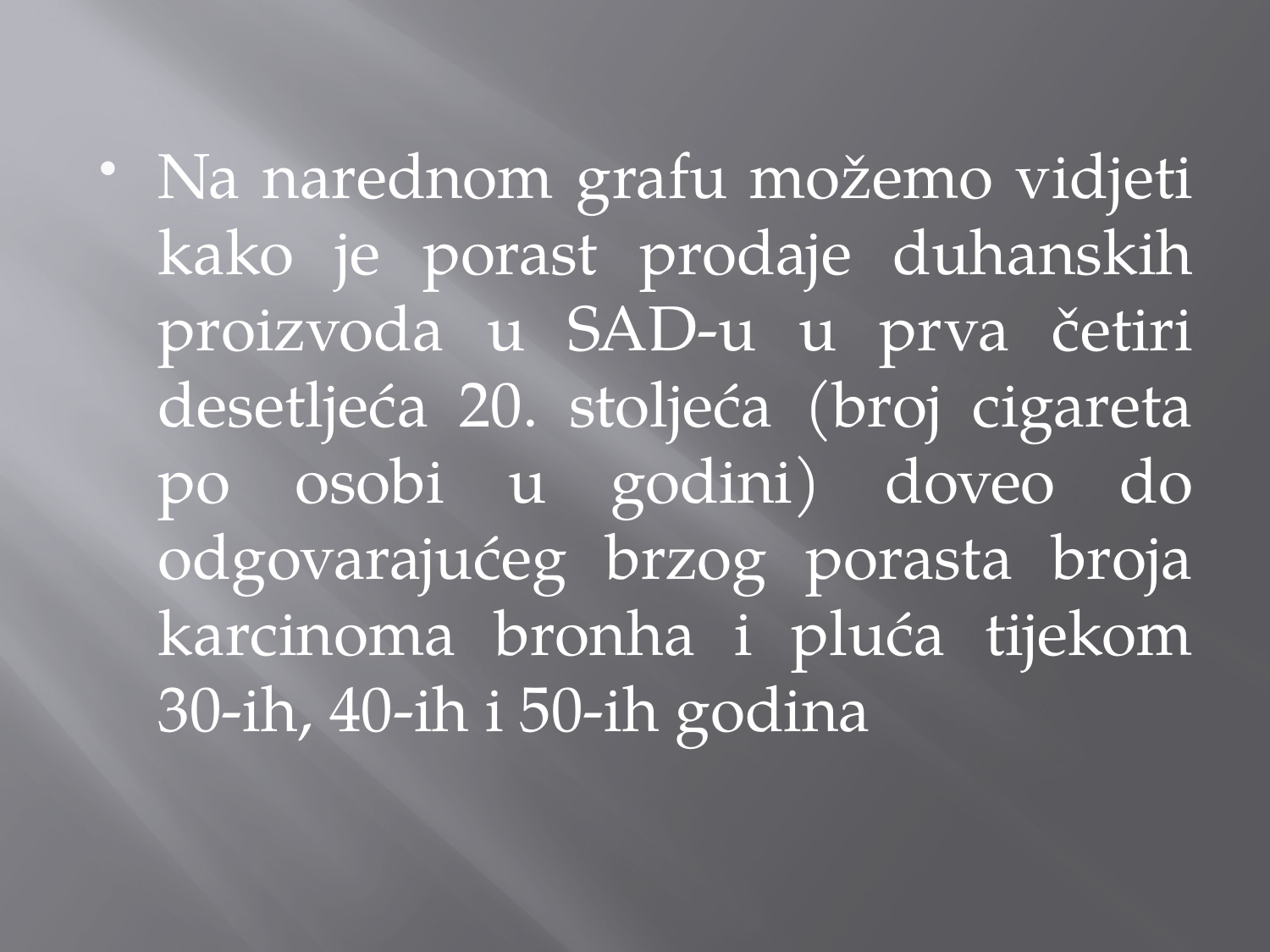

Na narednom grafu možemo vidjeti kako je porast prodaje duhanskih proizvoda u SAD-u u prva četiri desetljeća 20. stoljeća (broj cigareta po osobi u godini) doveo do odgovarajućeg brzog porasta broja karcinoma bronha i pluća tijekom 30-ih, 40-ih i 50-ih godina